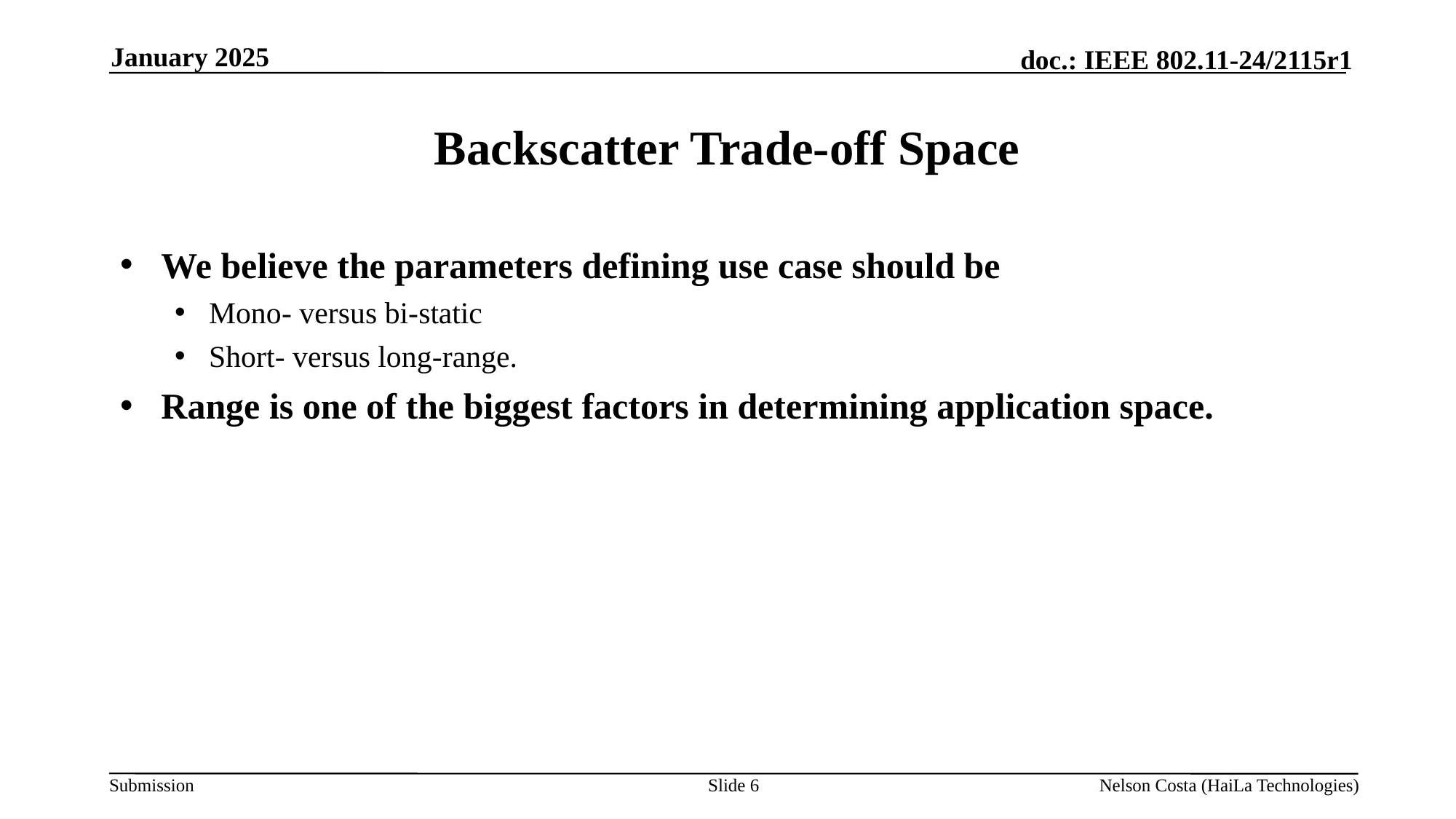

January 2025
# Backscatter Trade-off Space
We believe the parameters defining use case should be
Mono- versus bi-static
Short- versus long-range.
Range is one of the biggest factors in determining application space.

Slide 6
Nelson Costa (HaiLa Technologies)